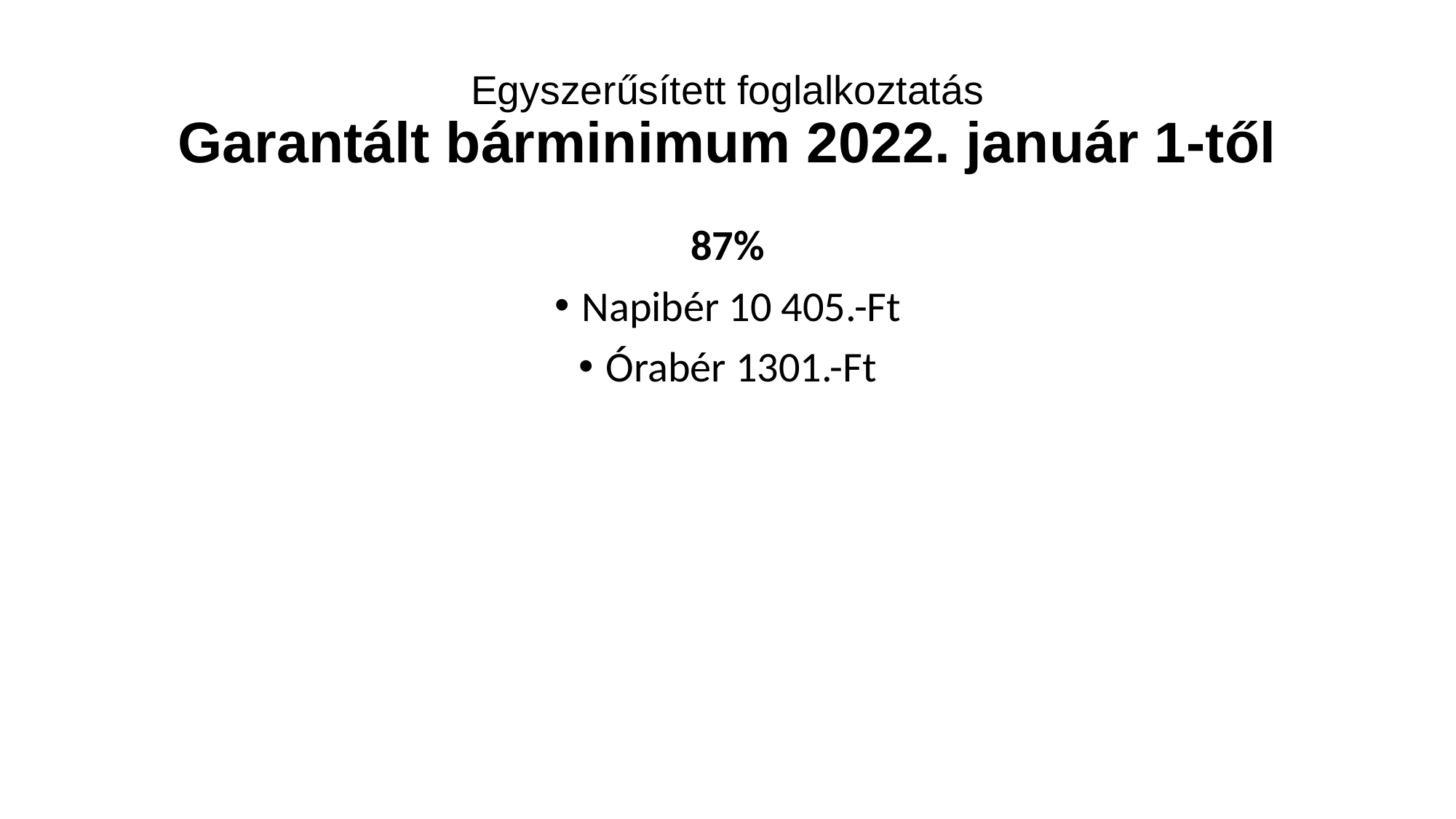

# Egyszerűsített foglalkoztatás Garantált bárminimum 2022. január 1-től
87%
Napibér 10 405.-Ft
Órabér 1301.-Ft